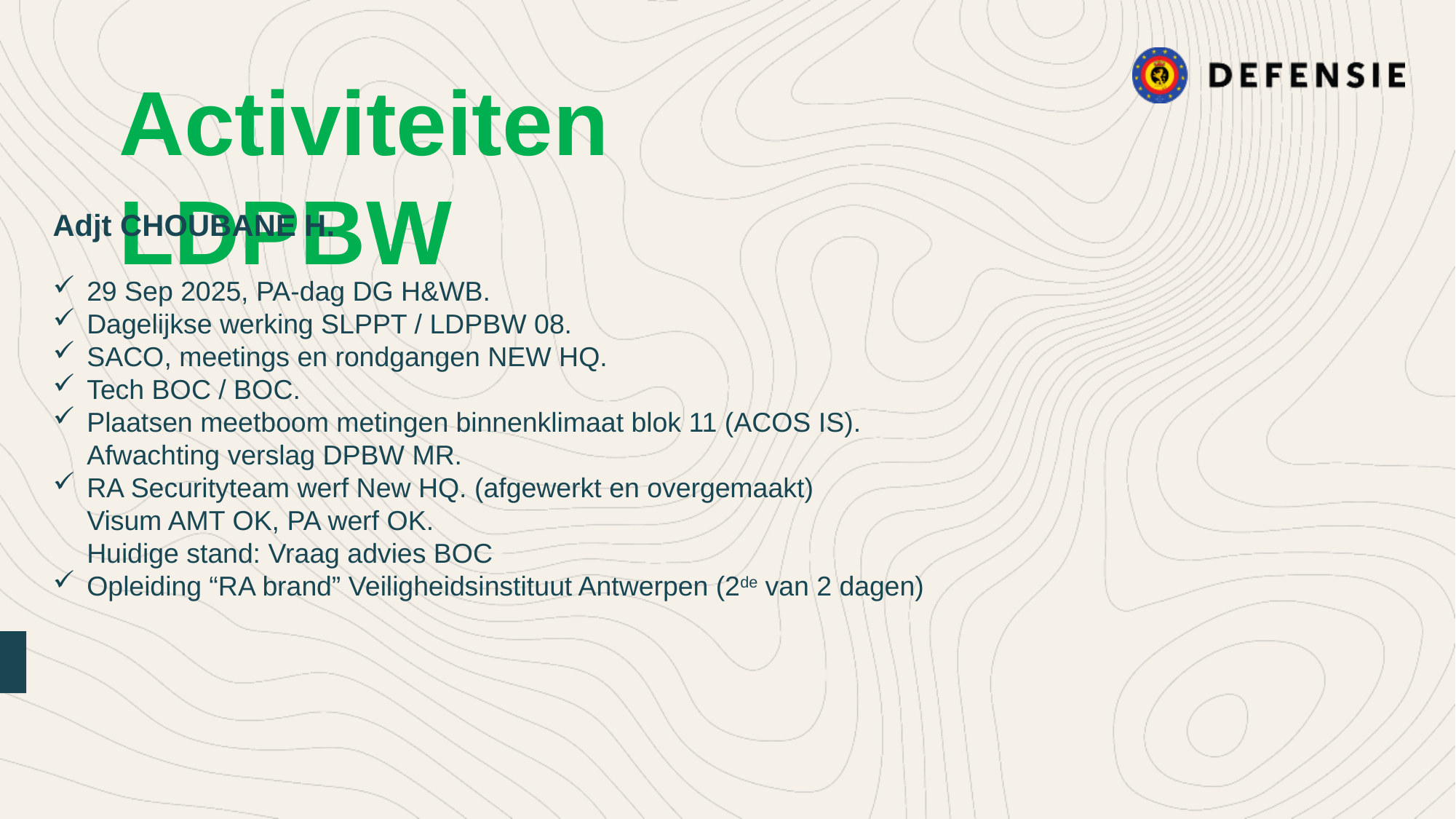

Activiteiten LDPBW
Adjt CHOUBANE H.

29 Sep 2025, PA-dag DG H&WB.
Dagelijkse werking SLPPT / LDPBW 08.
SACO, meetings en rondgangen NEW HQ.
Tech BOC / BOC.
Plaatsen meetboom metingen binnenklimaat blok 11 (ACOS IS).
Afwachting verslag DPBW MR.
RA Securityteam werf New HQ. (afgewerkt en overgemaakt)
Visum AMT OK, PA werf OK.
Huidige stand: Vraag advies BOC
Opleiding “RA brand” Veiligheidsinstituut Antwerpen (2de van 2 dagen)